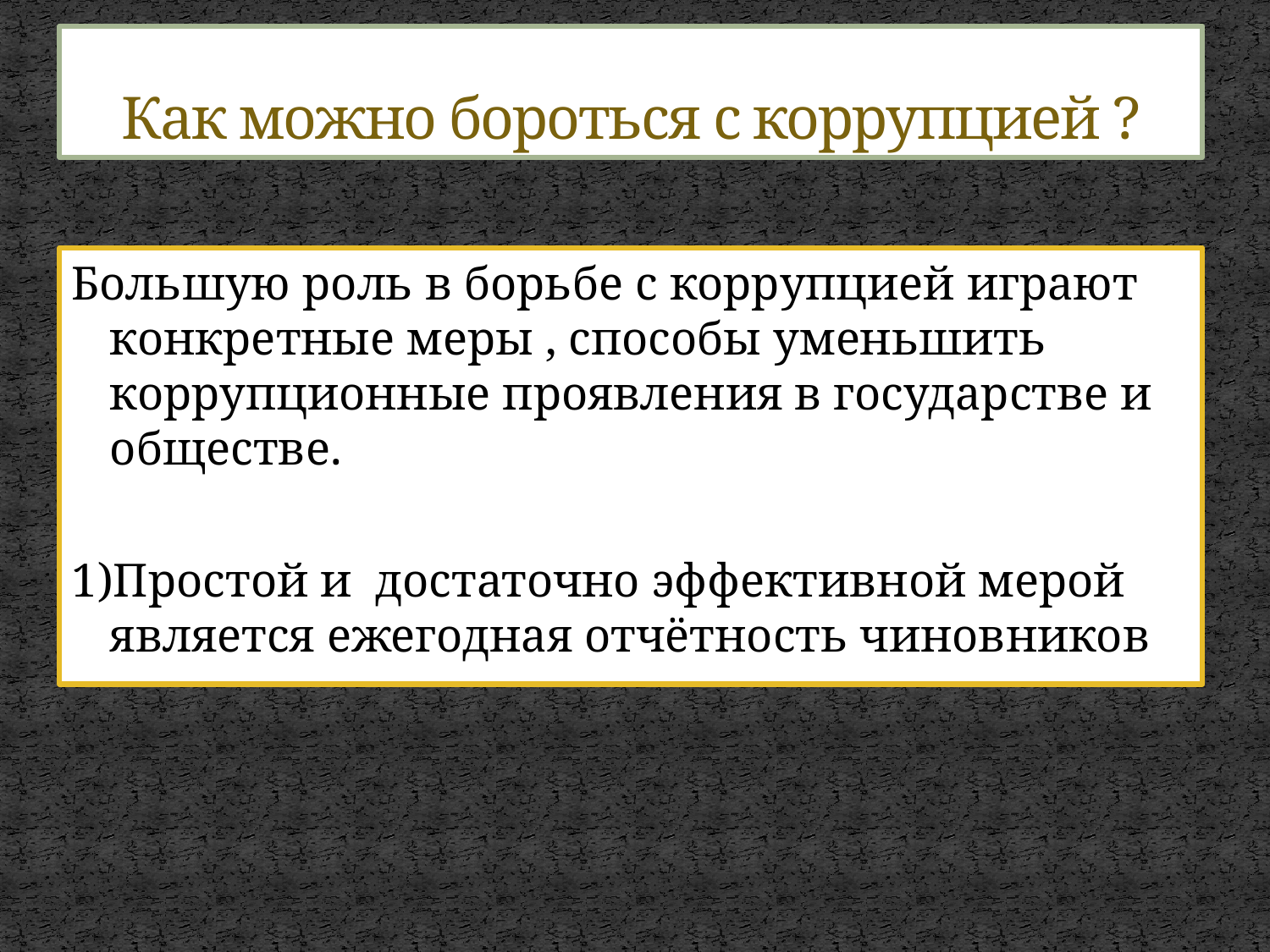

# Как можно бороться с коррупцией ?
Большую роль в борьбе с коррупцией играют конкретные меры , способы уменьшить коррупционные проявления в государстве и обществе.

1)Простой и  достаточно эффективной мерой  является ежегодная отчётность чиновников